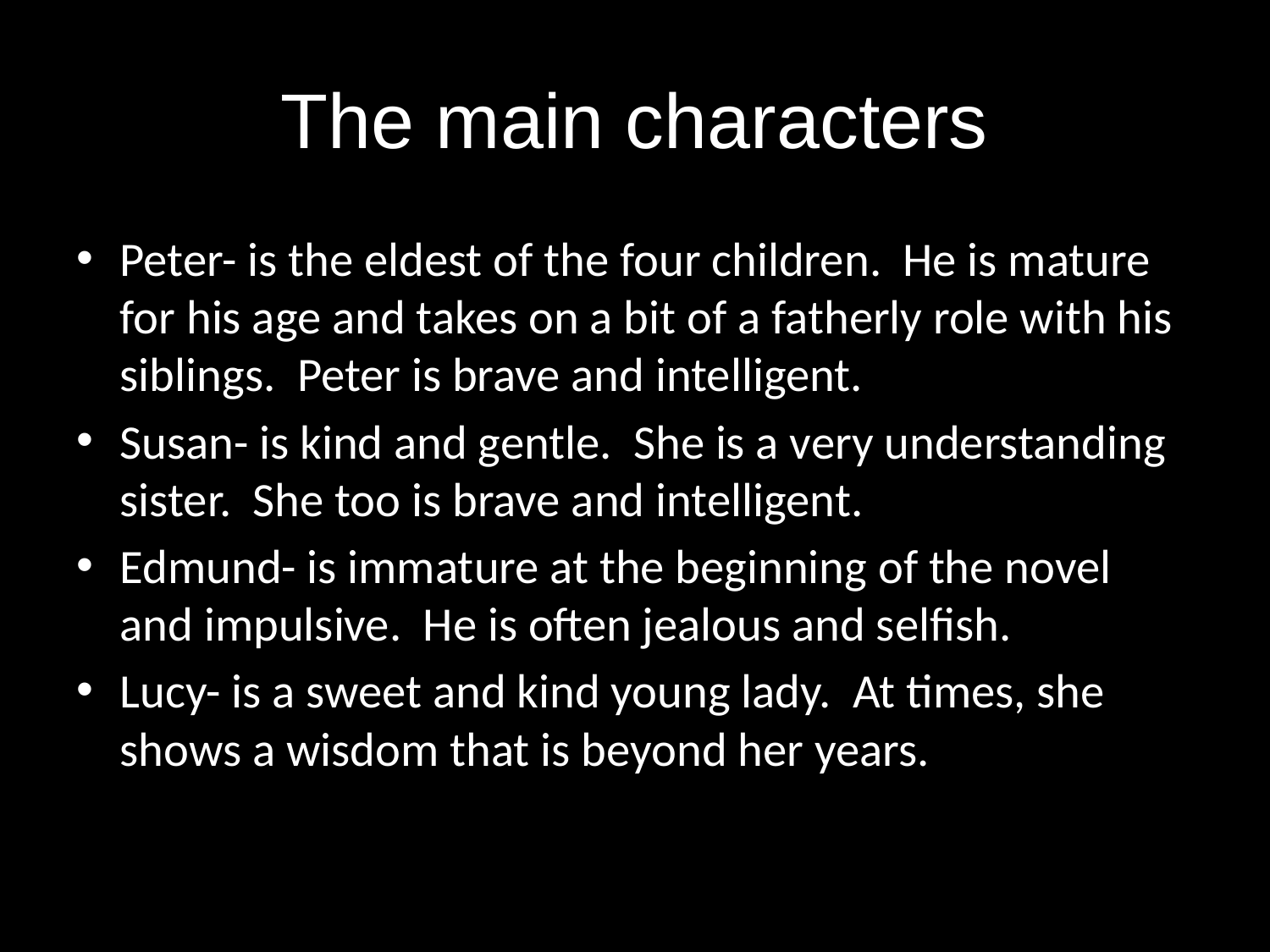

# The main characters
Peter- is the eldest of the four children.  He is mature for his age and takes on a bit of a fatherly role with his siblings.  Peter is brave and intelligent.
Susan- is kind and gentle.  She is a very understanding sister.  She too is brave and intelligent.
Edmund- is immature at the beginning of the novel and impulsive.  He is often jealous and selfish.
Lucy- is a sweet and kind young lady.  At times, she shows a wisdom that is beyond her years.